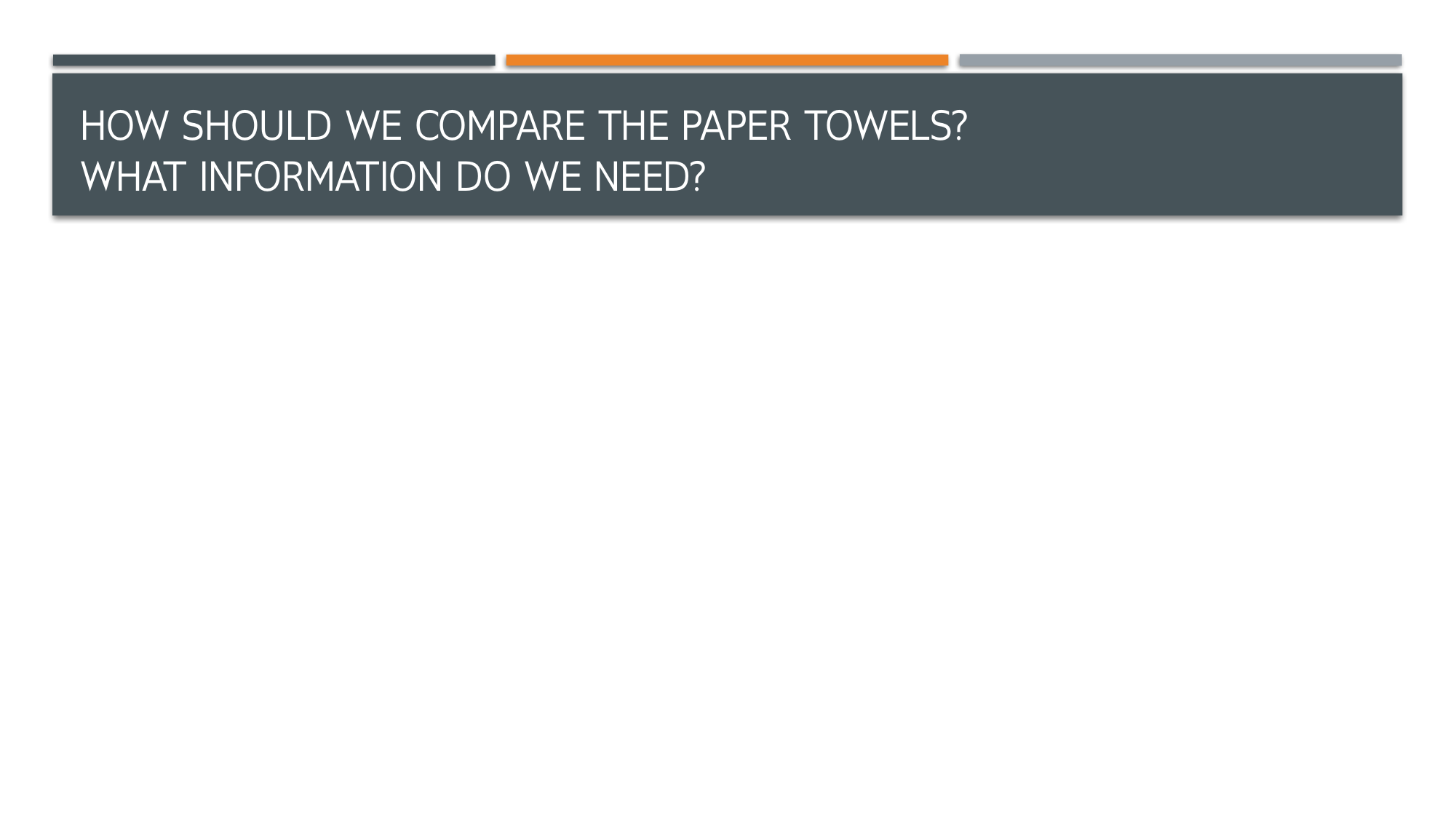

# How should we compare the paper towels? What information do we need?